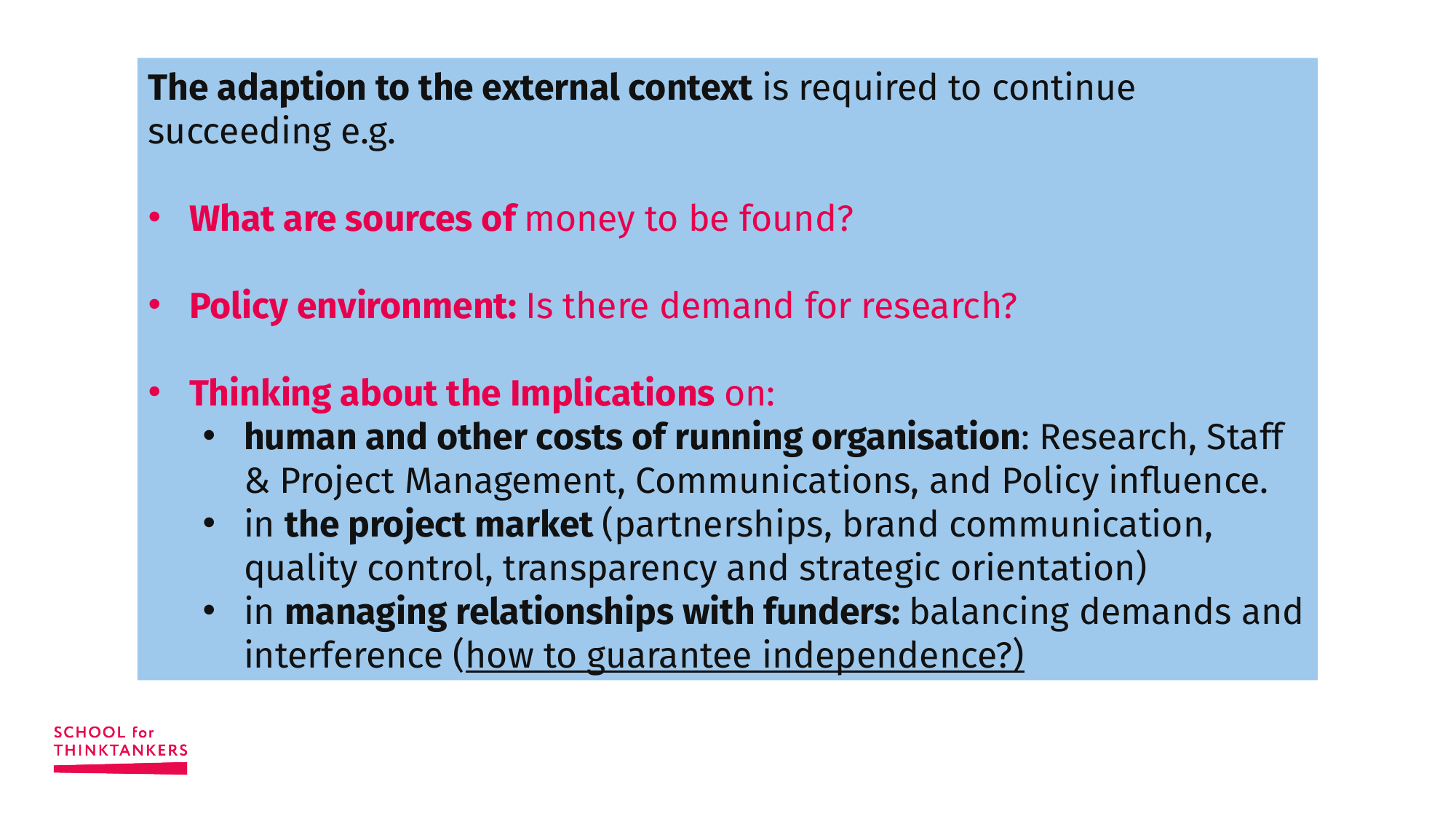

The adaption to the external context is required to continue succeeding e.g.

What are sources of money to be found?

Policy environment: Is there demand for research?

Thinking about the Implications on:
human and other costs of running organisation: Research, Staff & Project Management, Communications, and Policy influence.
in the project market (partnerships, brand communication, quality control, transparency and strategic orientation)
in managing relationships with funders: balancing demands and interference (how to guarantee independence?)